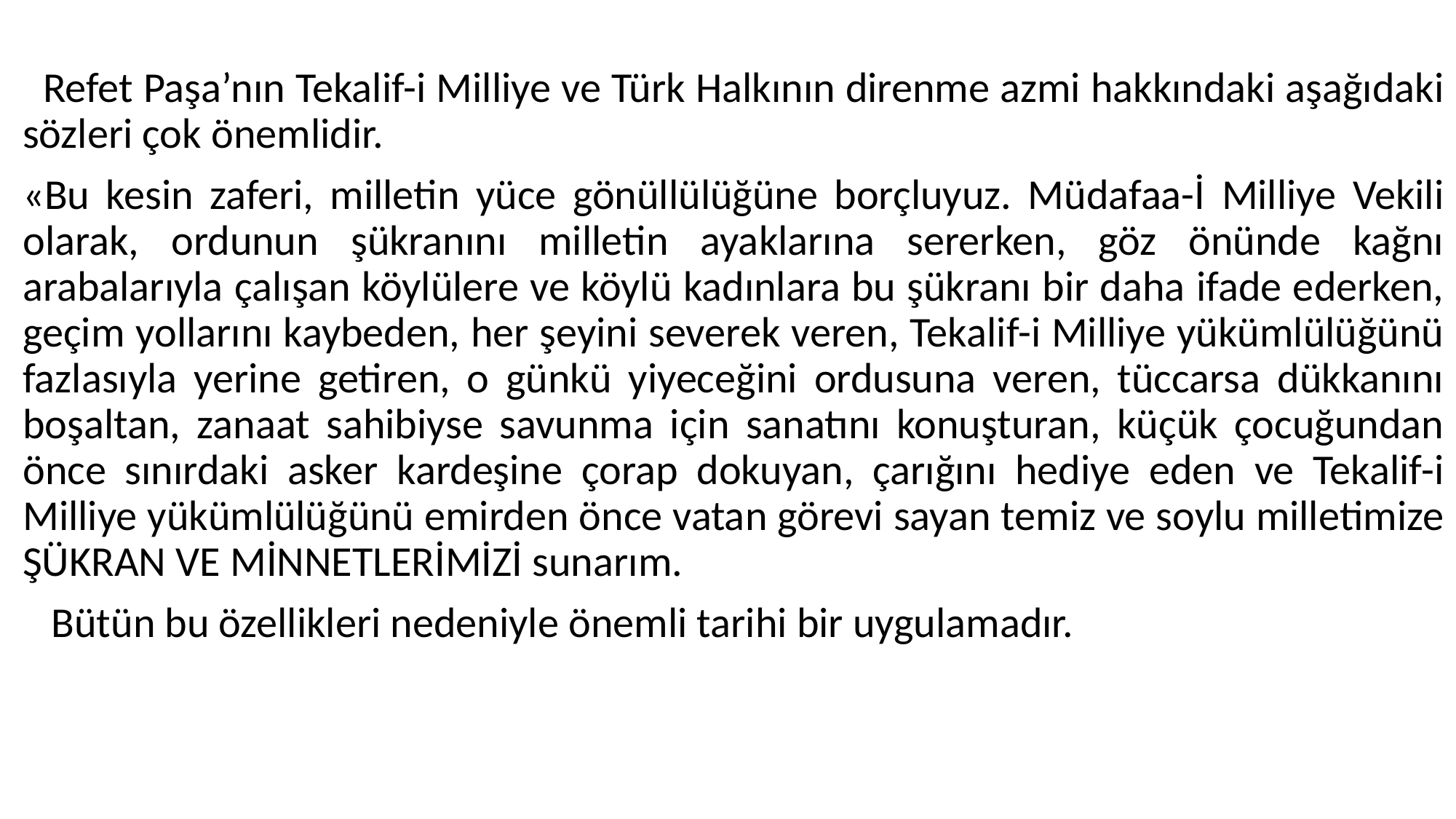

#
  Refet Paşa’nın Tekalif-i Milliye ve Türk Halkının direnme azmi hakkındaki aşağıdaki sözleri çok önemlidir.
«Bu kesin zaferi, milletin yüce gönüllülüğüne borçluyuz. Müdafaa-İ Milliye Vekili olarak, ordunun şükranını milletin ayaklarına sererken, göz önünde kağnı arabalarıyla çalışan köylülere ve köylü kadınlara bu şükranı bir daha ifade ederken, geçim yollarını kaybeden, her şeyini severek veren, Tekalif-i Milliye yükümlülüğünü fazlasıyla yerine getiren, o günkü yiyeceğini ordusuna veren, tüccarsa dükkanını boşaltan, zanaat sahibiyse savunma için sanatını konuşturan, küçük çocuğundan önce sınırdaki asker kardeşine çorap dokuyan, çarığını hediye eden ve Tekalif-i Milliye yükümlülüğünü emirden önce vatan görevi sayan temiz ve soylu milletimize ŞÜKRAN VE MİNNETLERİMİZİ sunarım.
   Bütün bu özellikleri nedeniyle önemli tarihi bir uygulamadır.